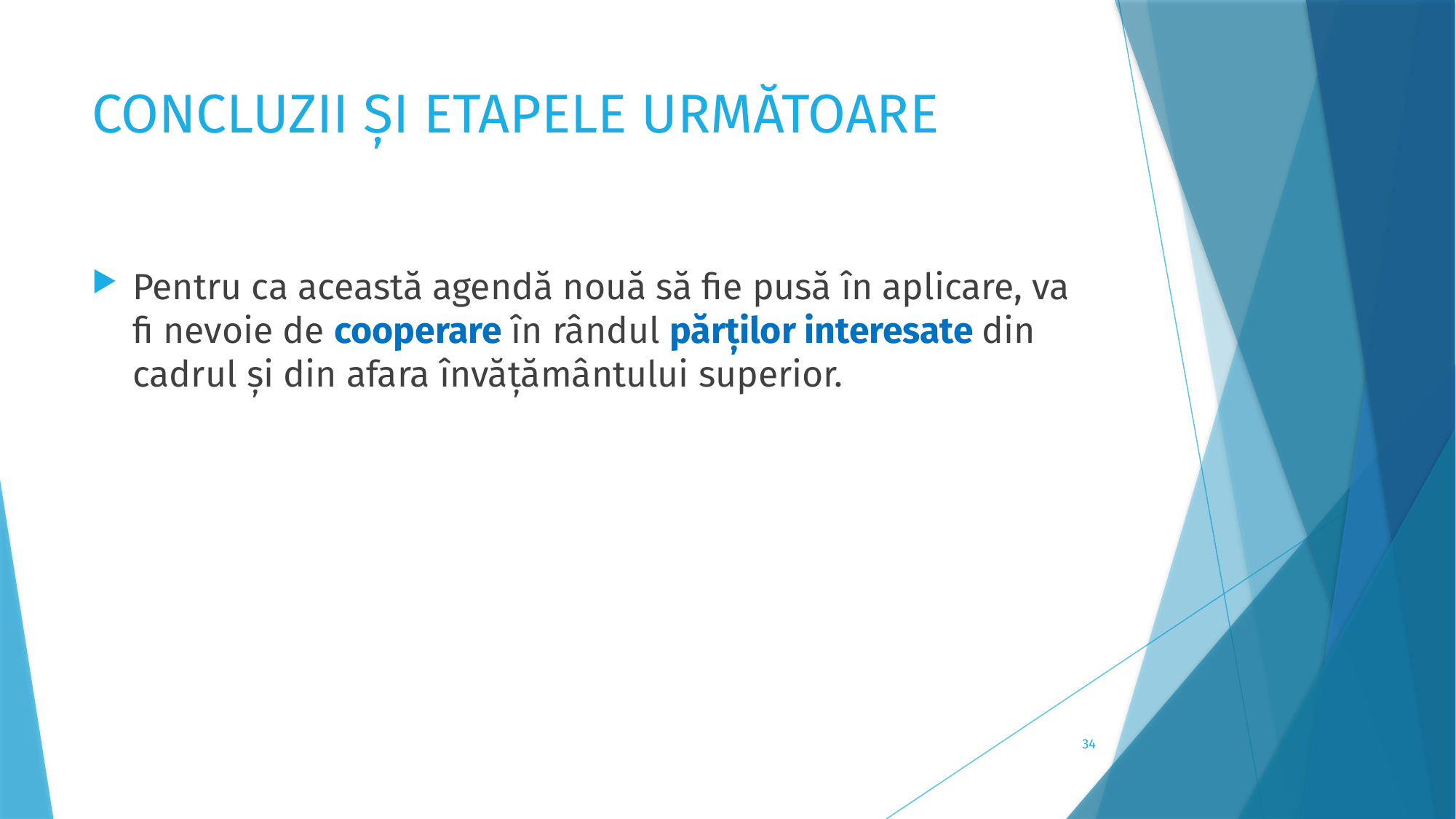

# CONCLUZII ȘI ETAPELE URMĂTOARE
Pentru ca această agendă nouă să fie pusă în aplicare, va fi nevoie de cooperare în rândul părților interesate din cadrul și din afara învățământului superior.
34